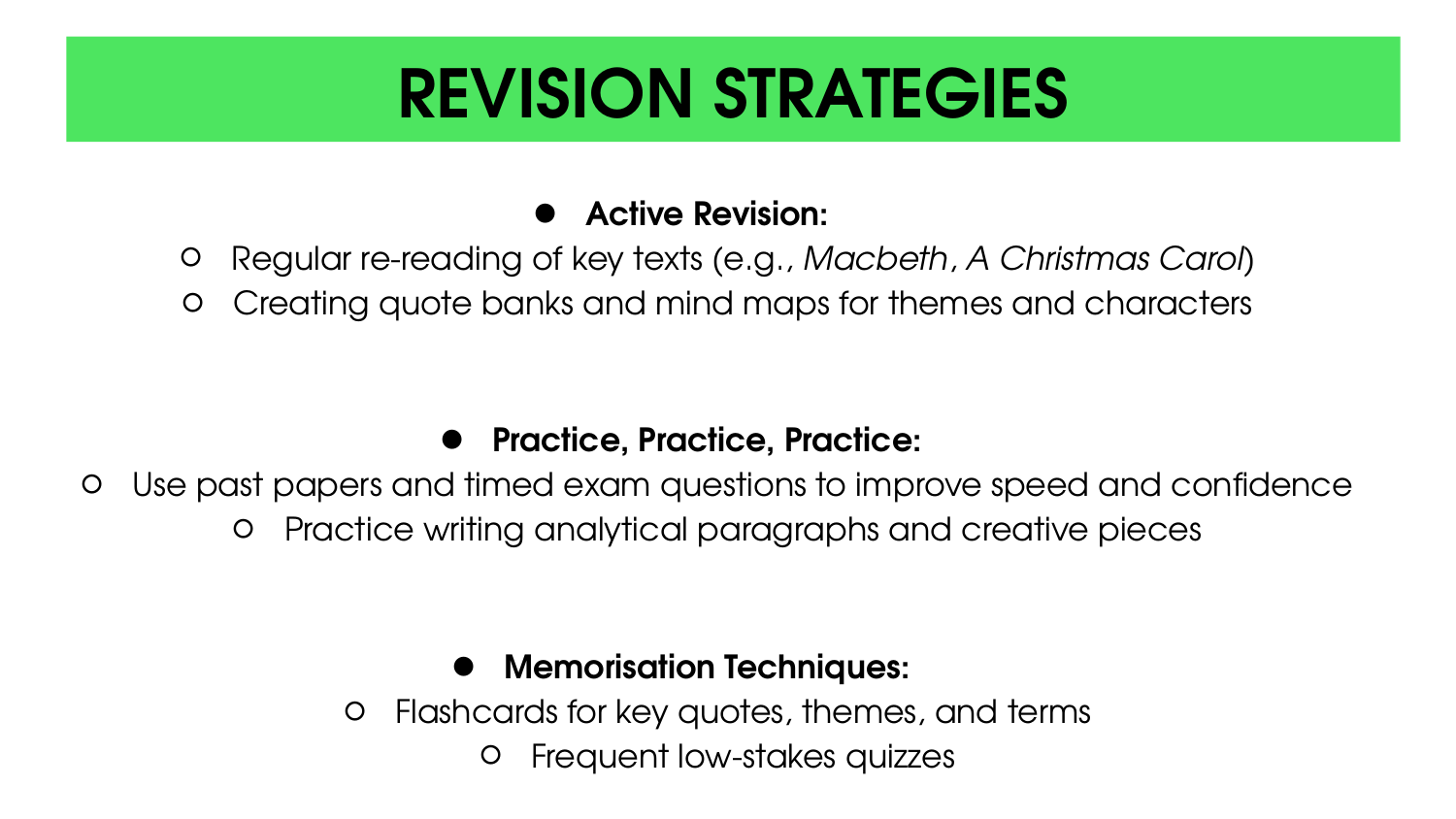

REVISION STRATEGIES
Active Revision:
Regular re-reading of key texts (e.g., Macbeth, A Christmas Carol)
Creating quote banks and mind maps for themes and characters

Practice, Practice, Practice:
Use past papers and timed exam questions to improve speed and confidence
Practice writing analytical paragraphs and creative pieces

Memorisation Techniques:
Flashcards for key quotes, themes, and terms
Frequent low-stakes quizzes